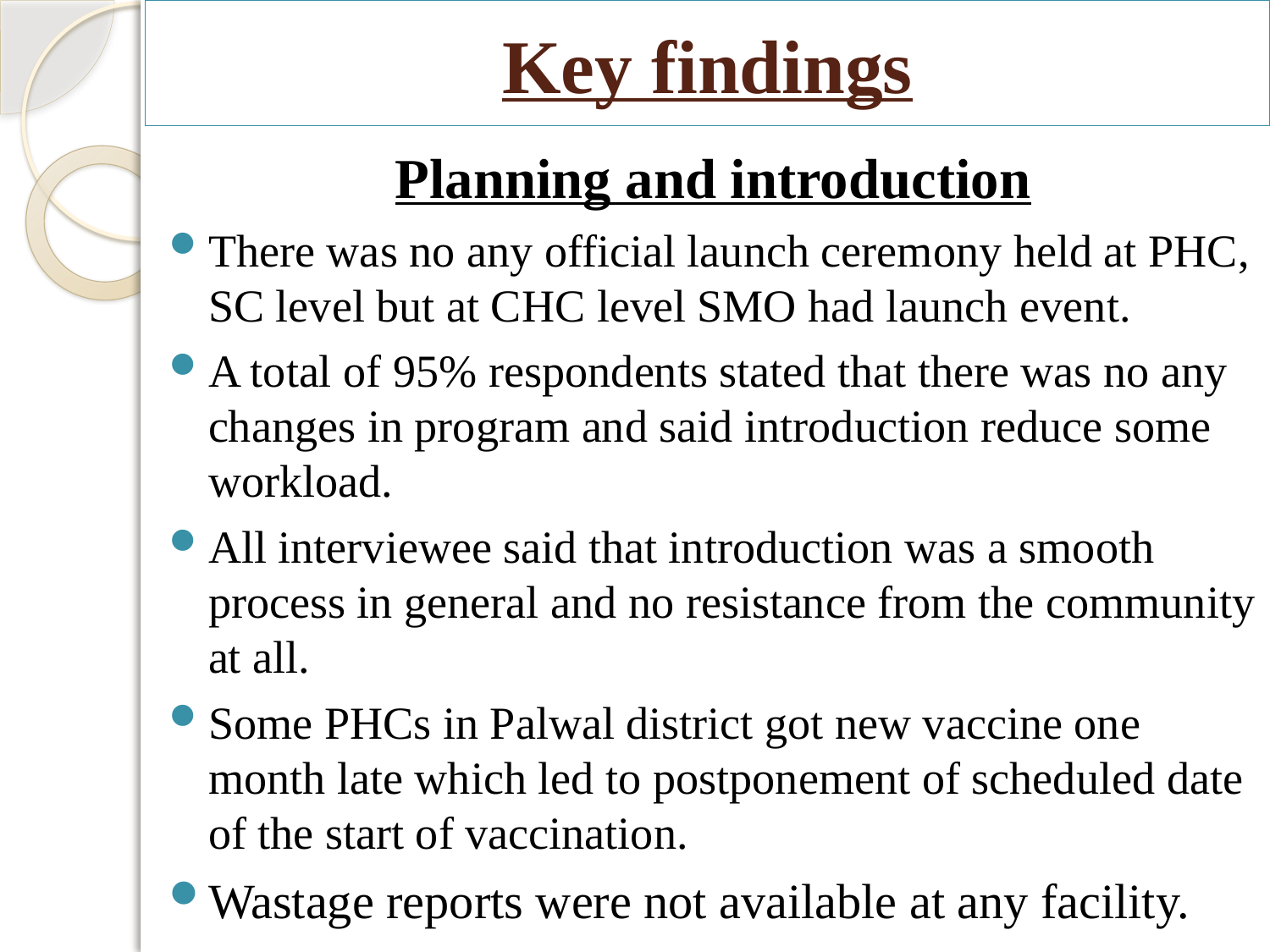

# Key findings
Planning and introduction
There was no any official launch ceremony held at PHC, SC level but at CHC level SMO had launch event.
A total of 95% respondents stated that there was no any changes in program and said introduction reduce some workload.
All interviewee said that introduction was a smooth process in general and no resistance from the community at all.
Some PHCs in Palwal district got new vaccine one month late which led to postponement of scheduled date of the start of vaccination.
Wastage reports were not available at any facility.